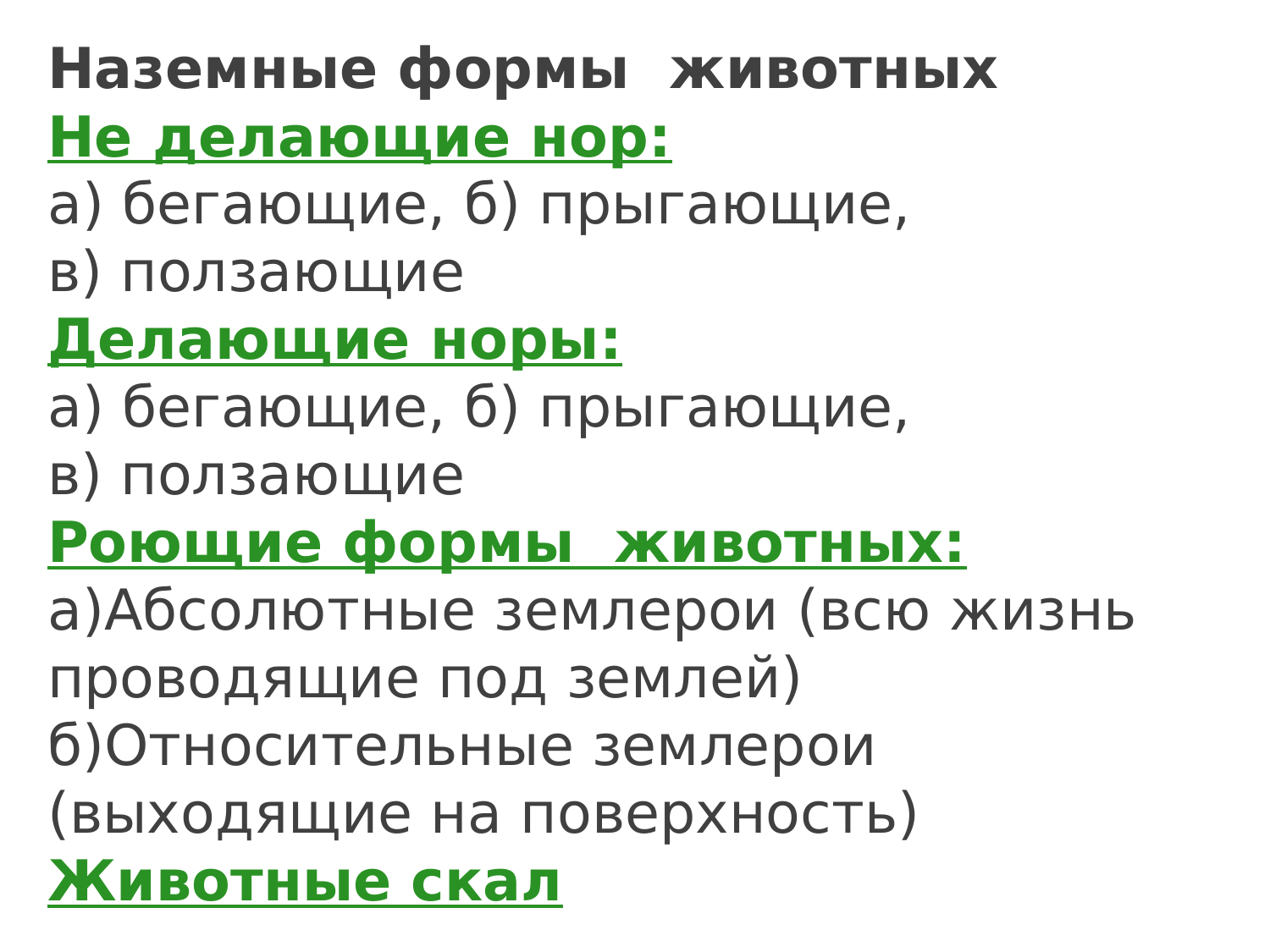

Наземные формы  животных
Не делающие нор:
a) бегающие, б) прыгающие,
в) ползающие
Делающие норы:
a) бегающие, б) прыгающие,
в) ползающие
Роющие формы  животных:
а)Абсолютные землерои (всю жизнь проводящие под землей)
б)Относительные землерои (выходящие на поверхность) Животные скал